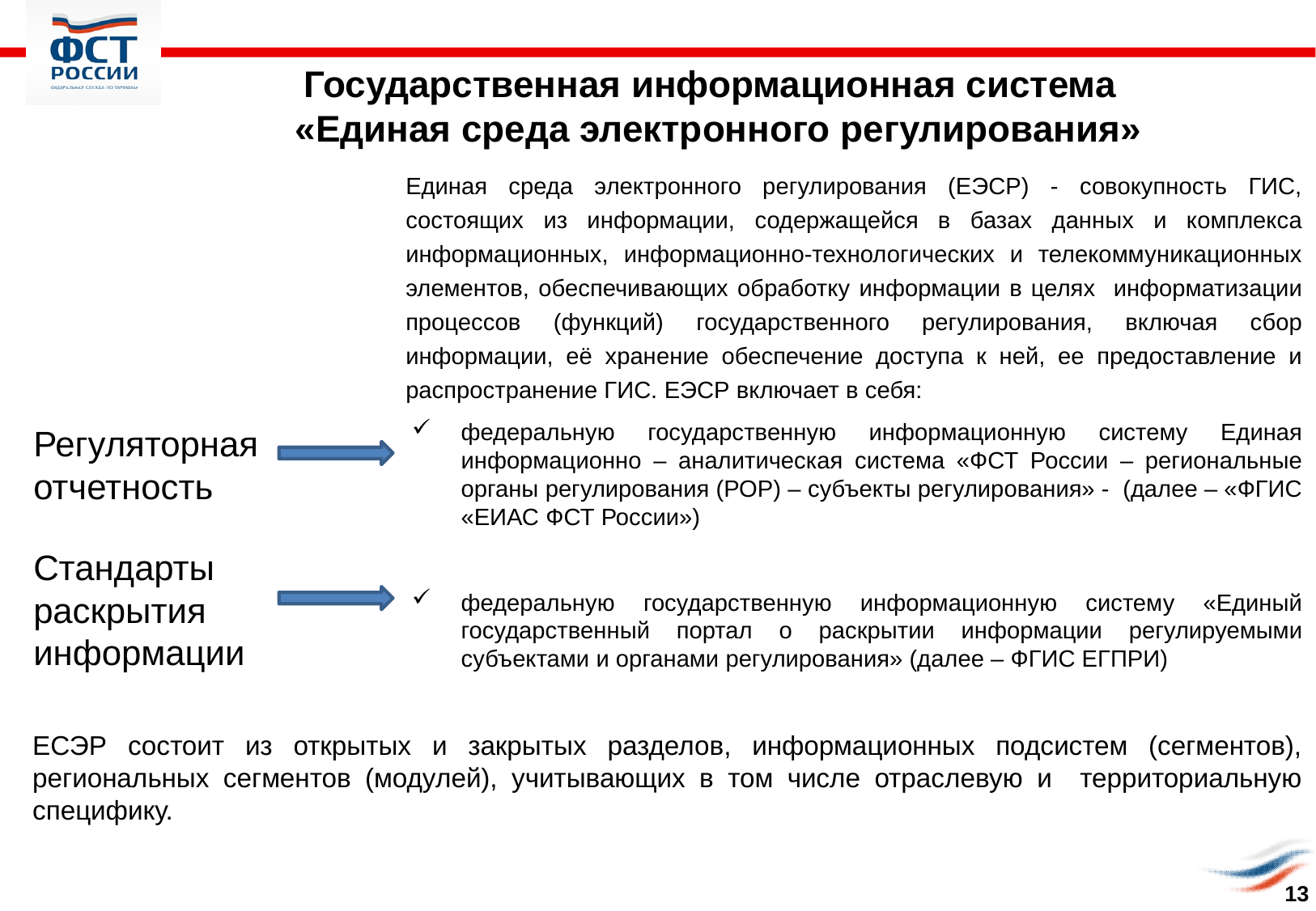

# Государственная информационная система «Единая среда электронного регулирования»
Единая среда электронного регулирования (ЕЭСР) - совокупность ГИС, состоящих из информации, содержащейся в базах данных и комплекса информационных, информационно-технологических и телекоммуникационных элементов, обеспечивающих обработку информации в целях  информатизации процессов (функций) государственного регулирования, включая сбор информации, её хранение обеспечение доступа к ней, ее предоставление и распространение ГИС. ЕЭСР включает в себя:
федеральную государственную информационную систему Единая информационно – аналитическая система «ФСТ России – региональные органы регулирования (РОР) – субъекты регулирования» -  (далее – «ФГИС «ЕИАС ФСТ России»)

федеральную государственную информационную систему «Единый государственный портал о раскрытии информации регулируемыми субъектами и органами регулирования» (далее – ФГИС ЕГПРИ)

Регуляторная отчетность

Стандарты раскрытия информации

ЕСЭР состоит из открытых и закрытых разделов, информационных подсистем (сегментов), региональных сегментов (модулей), учитывающих в том числе отраслевую и  территориальную специфику.
13